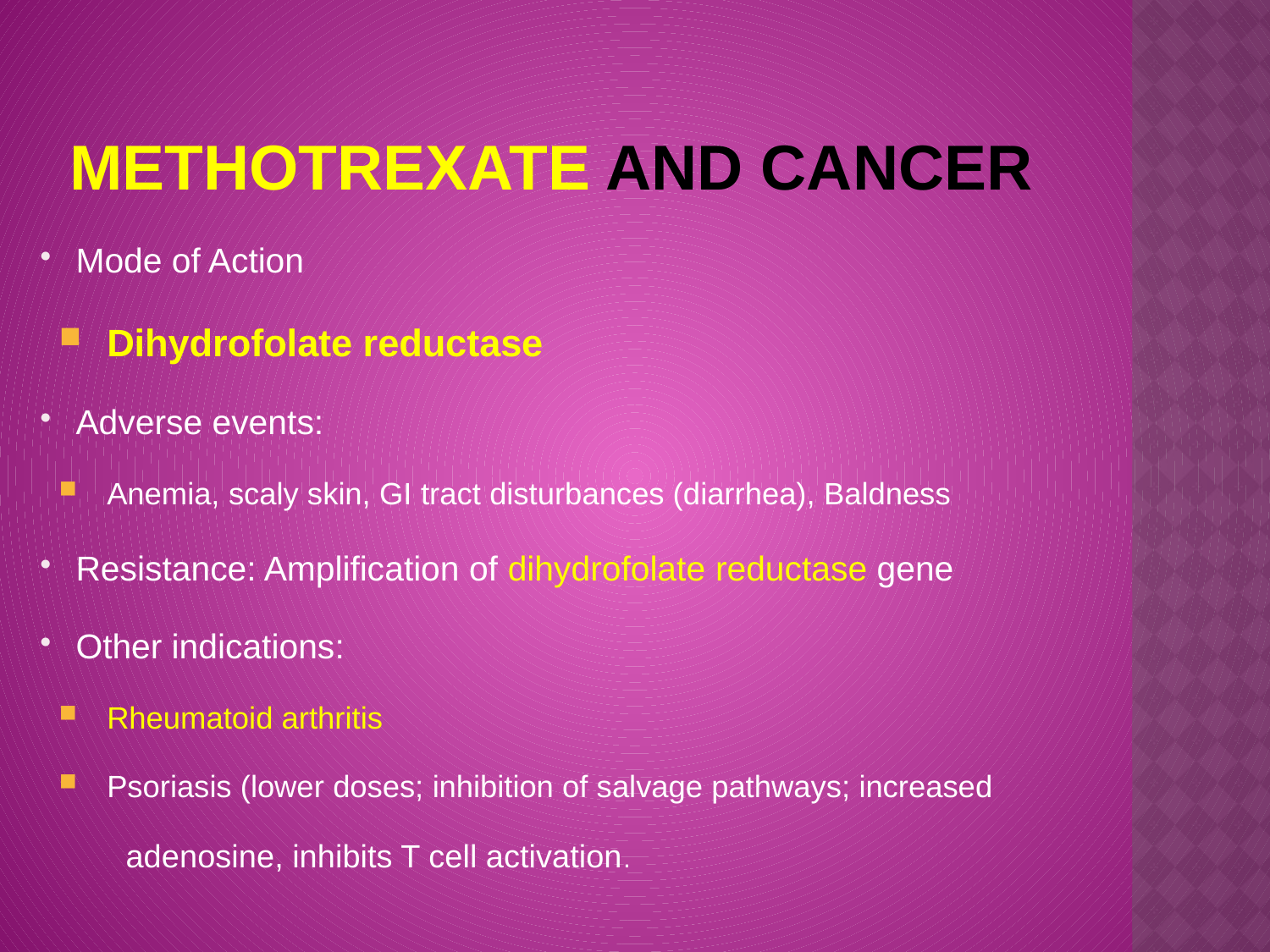

# Methotrexate and Cancer
Mode of Action
Dihydrofolate reductase
Adverse events:
Anemia, scaly skin, GI tract disturbances (diarrhea), Baldness
Resistance: Amplification of dihydrofolate reductase gene
Other indications:
Rheumatoid arthritis
Psoriasis (lower doses; inhibition of salvage pathways; increased
  adenosine, inhibits T cell activation.